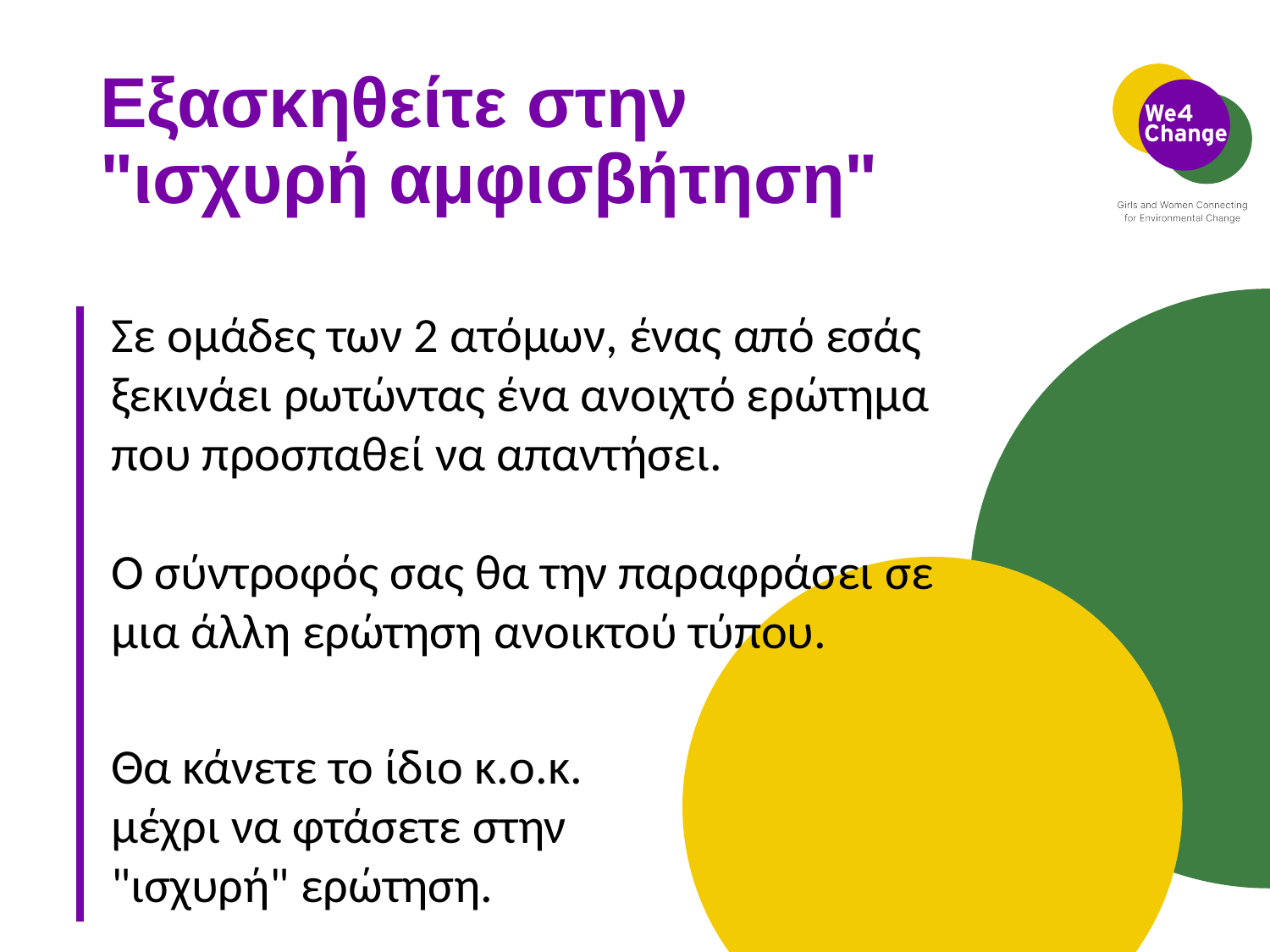

# Εξασκηθείτε στην "ισχυρή αμφισβήτηση"
Σε ομάδες των 2 ατόμων, ένας από εσάς ξεκινάει ρωτώντας ένα ανοιχτό ερώτημα που προσπαθεί να απαντήσει.

Ο σύντροφός σας θα την παραφράσει σε μια άλλη ερώτηση ανοικτού τύπου.
Θα κάνετε το ίδιο κ.ο.κ. μέχρι να φτάσετε στην "ισχυρή" ερώτηση.